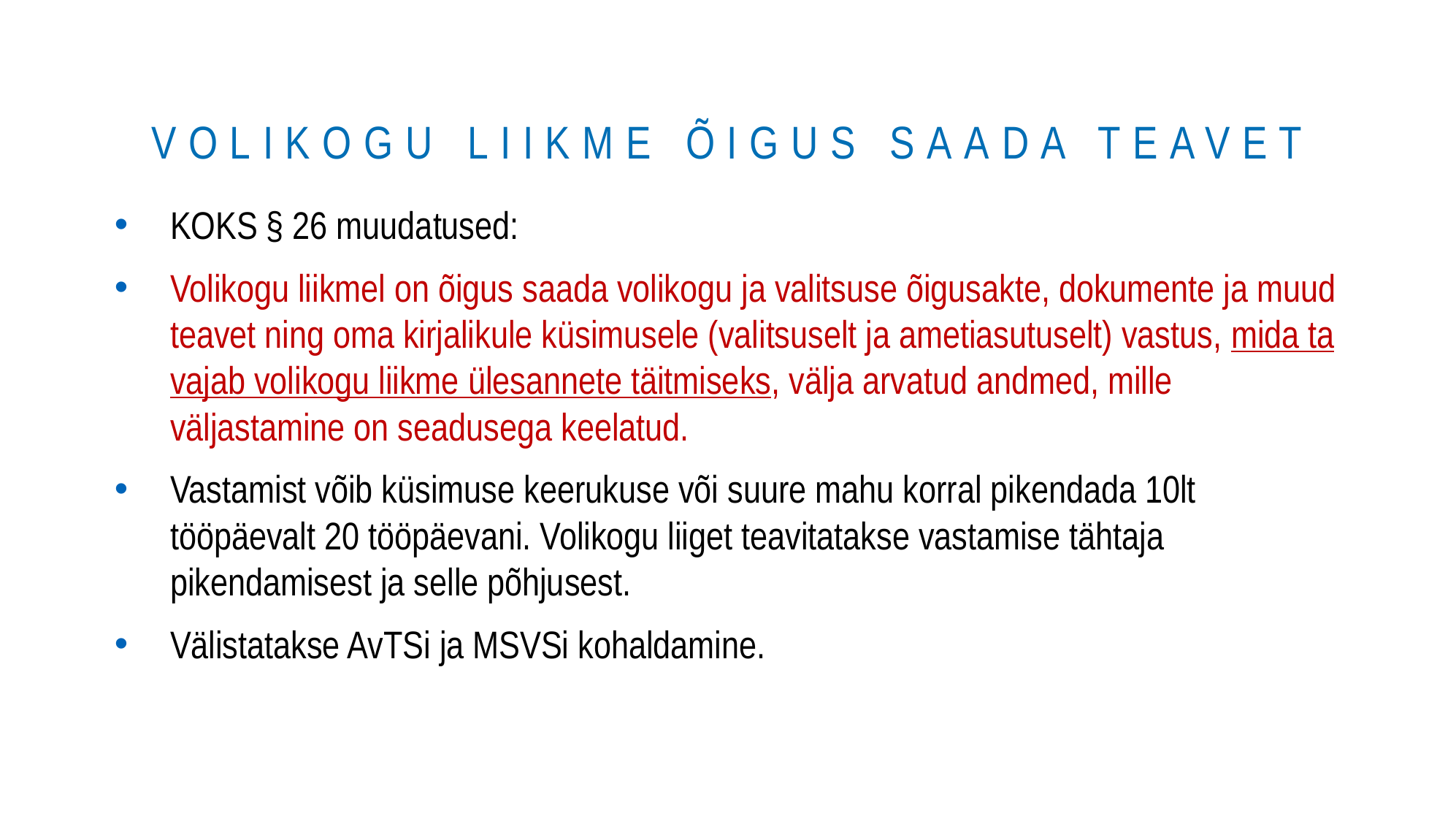

# Volikogu liikme õigus saada teavet
KOKS § 26 muudatused:
Volikogu liikmel on õigus saada volikogu ja valitsuse õigusakte, dokumente ja muud teavet ning oma kirjalikule küsimusele (valitsuselt ja ametiasutuselt) vastus, mida ta vajab volikogu liikme ülesannete täitmiseks, välja arvatud andmed, mille väljastamine on seadusega keelatud.
Vastamist võib küsimuse keerukuse või suure mahu korral pikendada 10lt tööpäevalt 20 tööpäevani. Volikogu liiget teavitatakse vastamise tähtaja pikendamisest ja selle põhjusest.
Välistatakse AvTSi ja MSVSi kohaldamine.